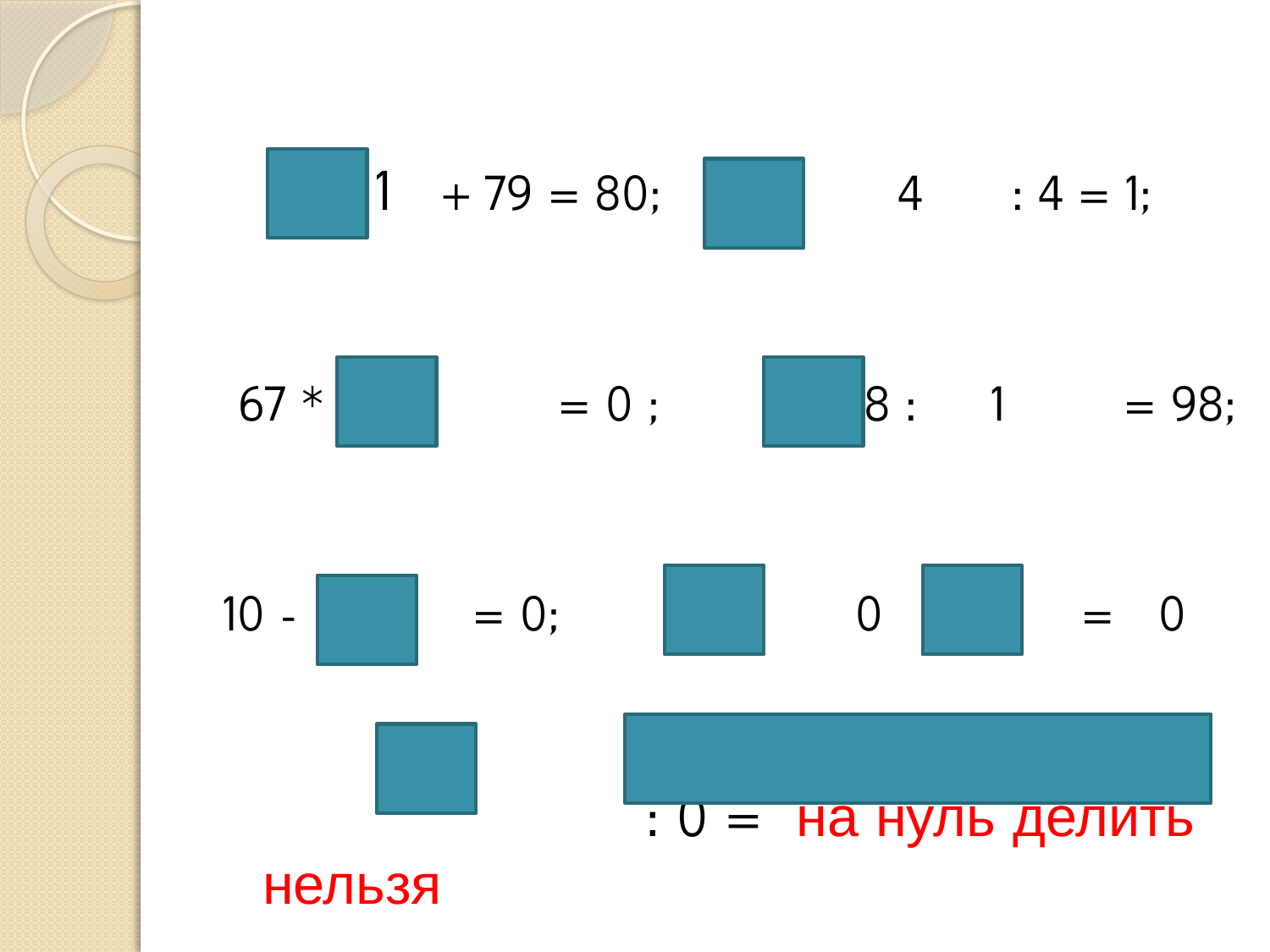

1   + 79 = 80;                4      : 4 = 1;

 67 *     0         = 0 ;            98 :     1        = 98;

10 -     10    = 0;                    0      : 2    =   0

                         : 0 =  на нуль делить нельзя